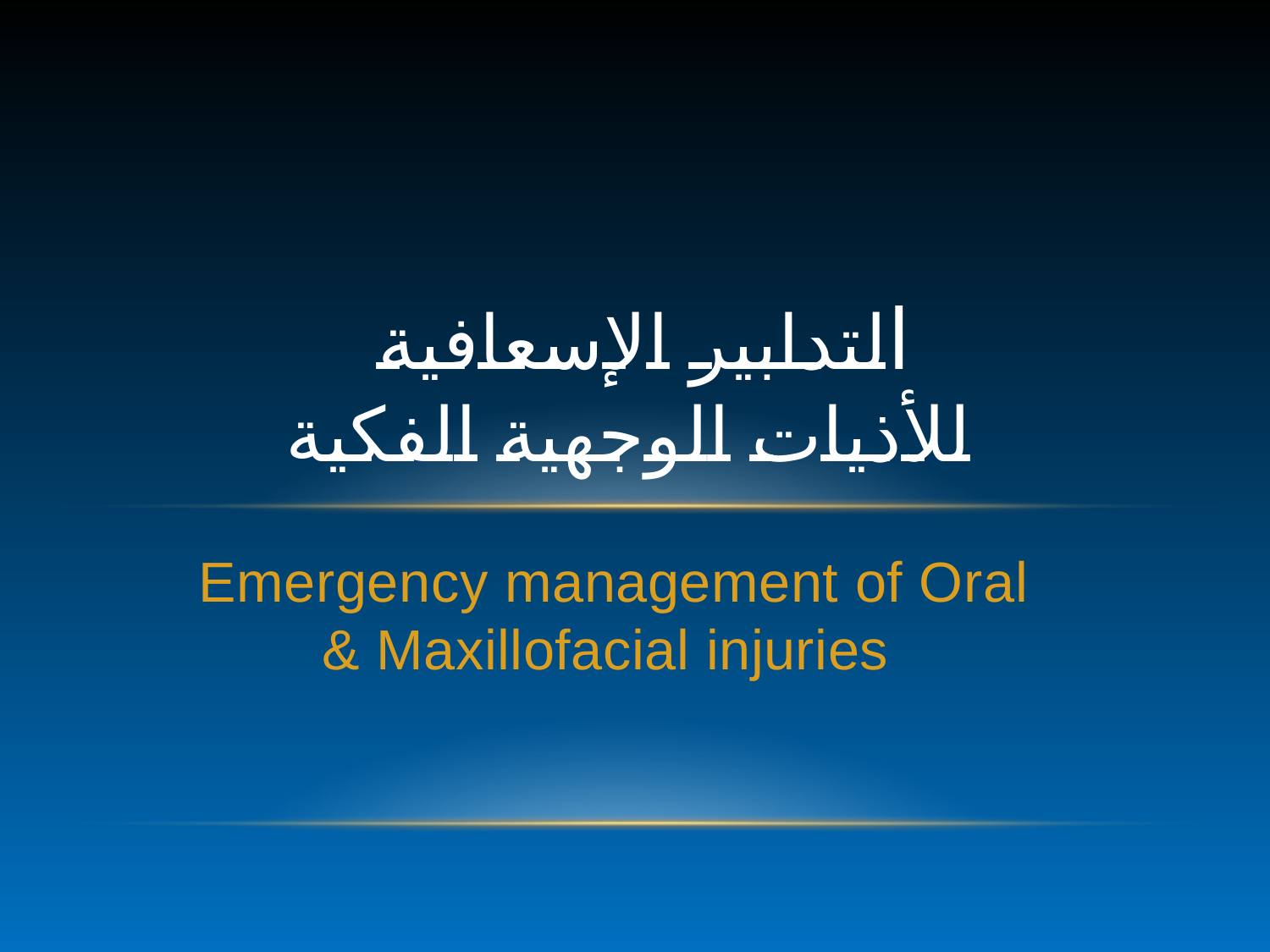

# التدابير الإسعافية للأذيات الوجهية الفكية
Emergency management of Oral & Maxillofacial injuries